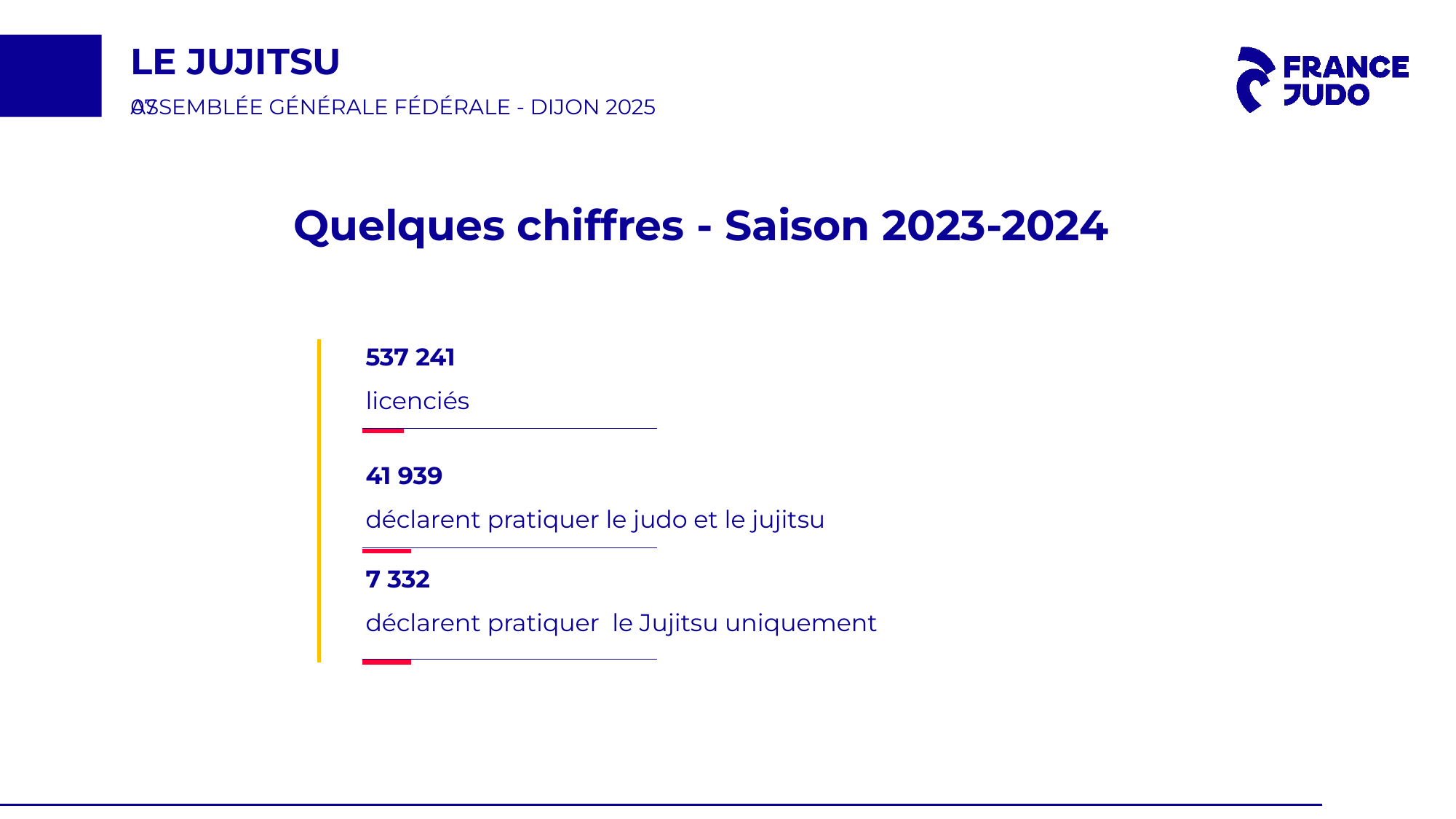

LE JUJITSU
07
ASSEMBLÉE GÉNÉRALE FÉDÉRALE - DIJON 2025
Quelques chiffres - Saison 2023-2024
537 241

licenciés

41 939

déclarent pratiquer le judo et le jujitsu

7 332

déclarent pratiquer  le Jujitsu uniquement

Titre
Titre
Textes
Textes